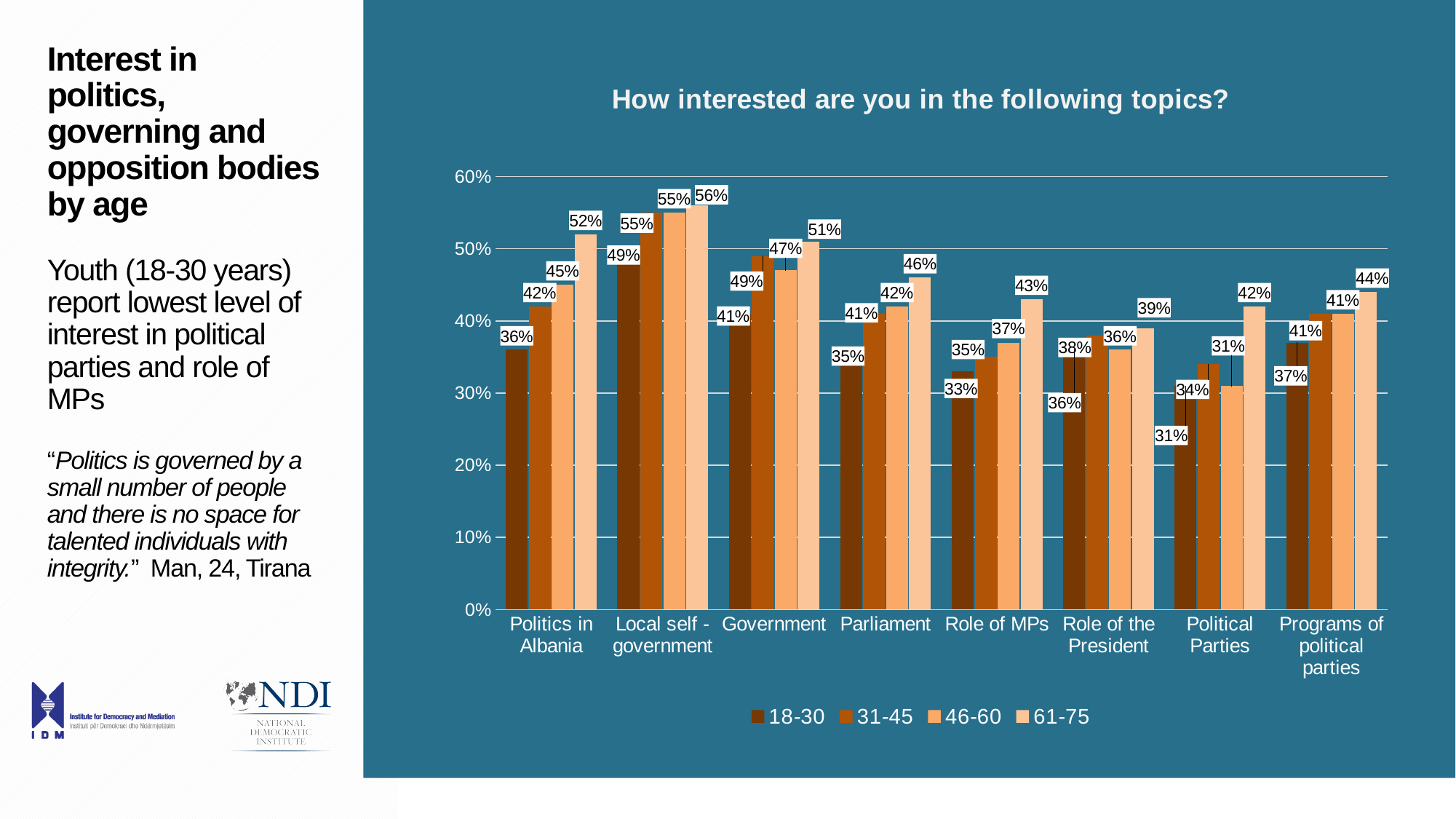

# Interest in politics, governing and opposition bodies by age Youth (18-30 years) report lowest level of interest in political parties and role of MPs “Politics is governed by a small number of people and there is no space for talented individuals with integrity.”  Man, 24, Tirana

### Chart: How interested are you in the following topics?

| Category | 18-30 | 31-45 | 46-60 | 61-75 |
|---|---|---|---|---|
| Politics in Albania | 0.36 | 0.42 | 0.45 | 0.52 |
| Local self - government | 0.49 | 0.55 | 0.55 | 0.56 |
| Government | 0.41 | 0.49 | 0.47 | 0.51 |
| Parliament | 0.35 | 0.41 | 0.42 | 0.46 |
| Role of MPs | 0.33 | 0.35 | 0.37 | 0.43 |
| Role of the President | 0.36 | 0.38 | 0.36 | 0.39 |
| Political Parties | 0.31 | 0.34 | 0.31 | 0.42 |
| Programs of political parties | 0.37 | 0.41 | 0.41 | 0.44 |